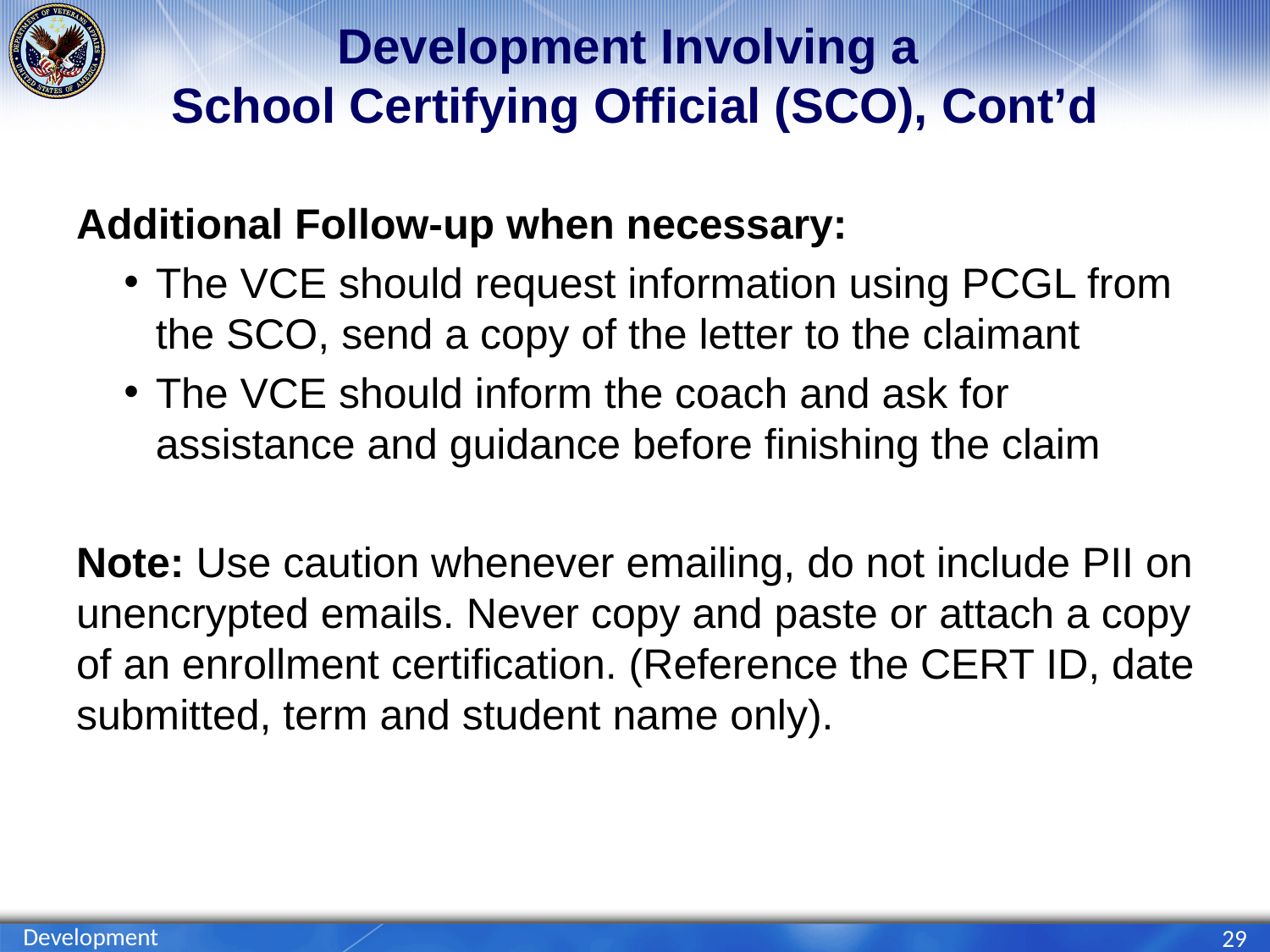

# Development Involving a School Certifying Official (SCO), Cont’d
Additional Follow-up when necessary:
The VCE should request information using PCGL from the SCO, send a copy of the letter to the claimant
The VCE should inform the coach and ask for assistance and guidance before finishing the claim

Note: Use caution whenever emailing, do not include PII on unencrypted emails. Never copy and paste or attach a copy of an enrollment certification. (Reference the CERT ID, date submitted, term and student name only).

Development

29